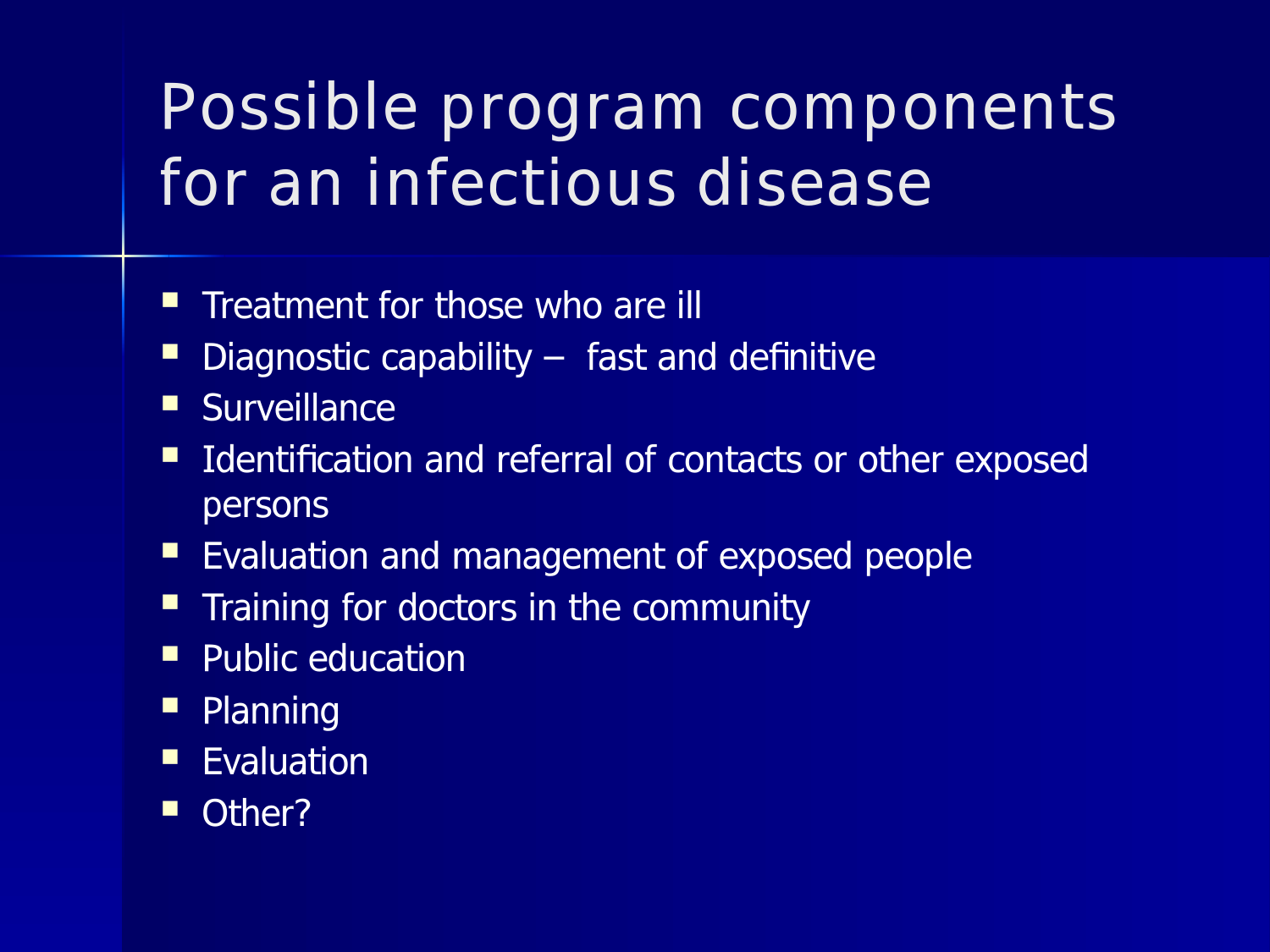

# Possible program components for an infectious disease
Treatment for those who are ill
Diagnostic capability –  fast and definitive
Surveillance
Identification and referral of contacts or other exposed persons
Evaluation and management of exposed people
Training for doctors in the community
Public education
Planning
Evaluation
Other?